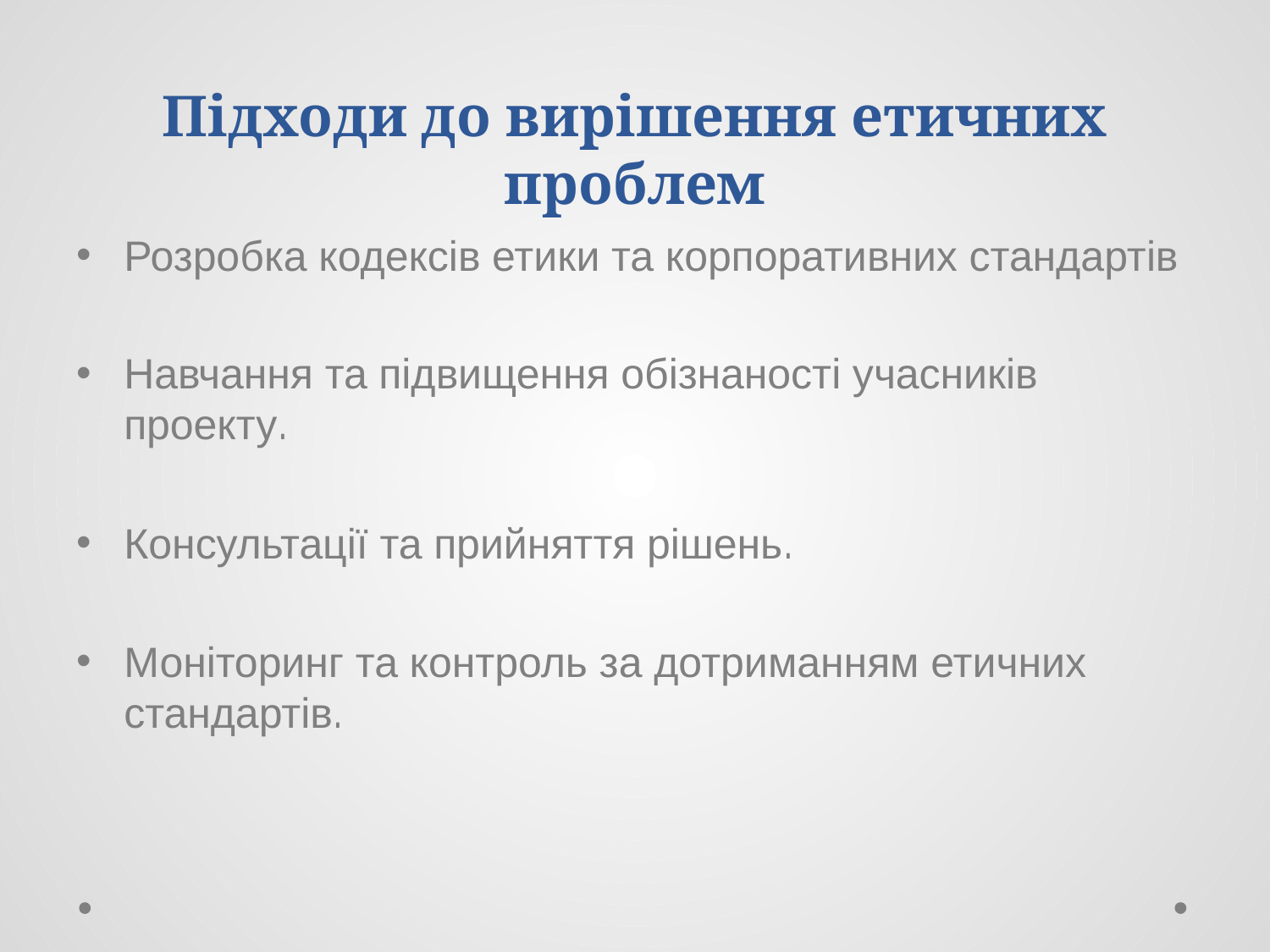

# Підходи до вирішення етичних проблем
Розробка кодексів етики та корпоративних стандартів

Навчання та підвищення обізнаності учасників проекту.

Консультації та прийняття рішень.

Моніторинг та контроль за дотриманням етичних стандартів.